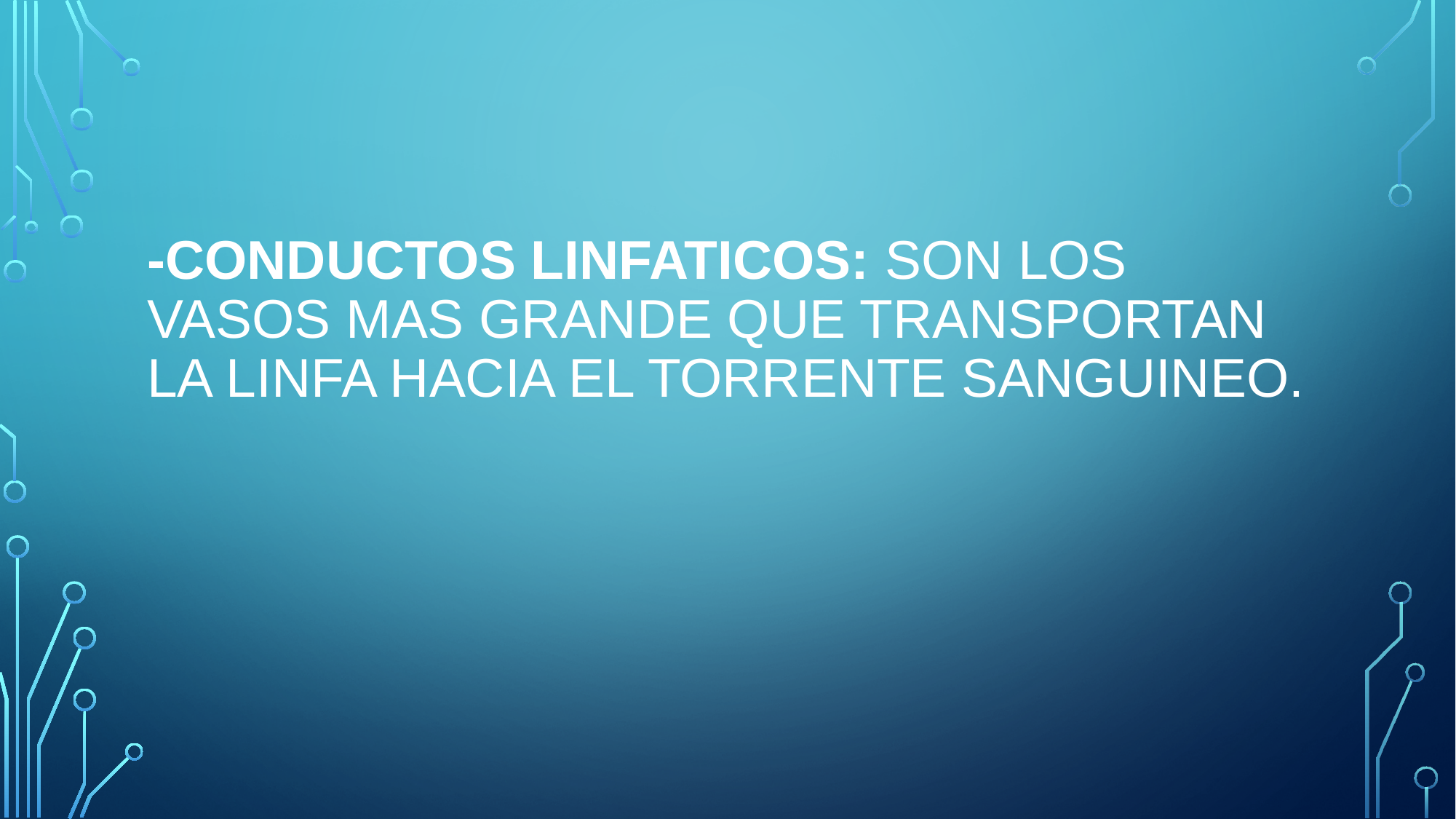

# -CONDUCTOS LINFATICOS: SON LOS VASOS MAS GRANDE QUE TRANSPORTAN LA LINFA HACIA EL TORRENTE SANGUINEO.